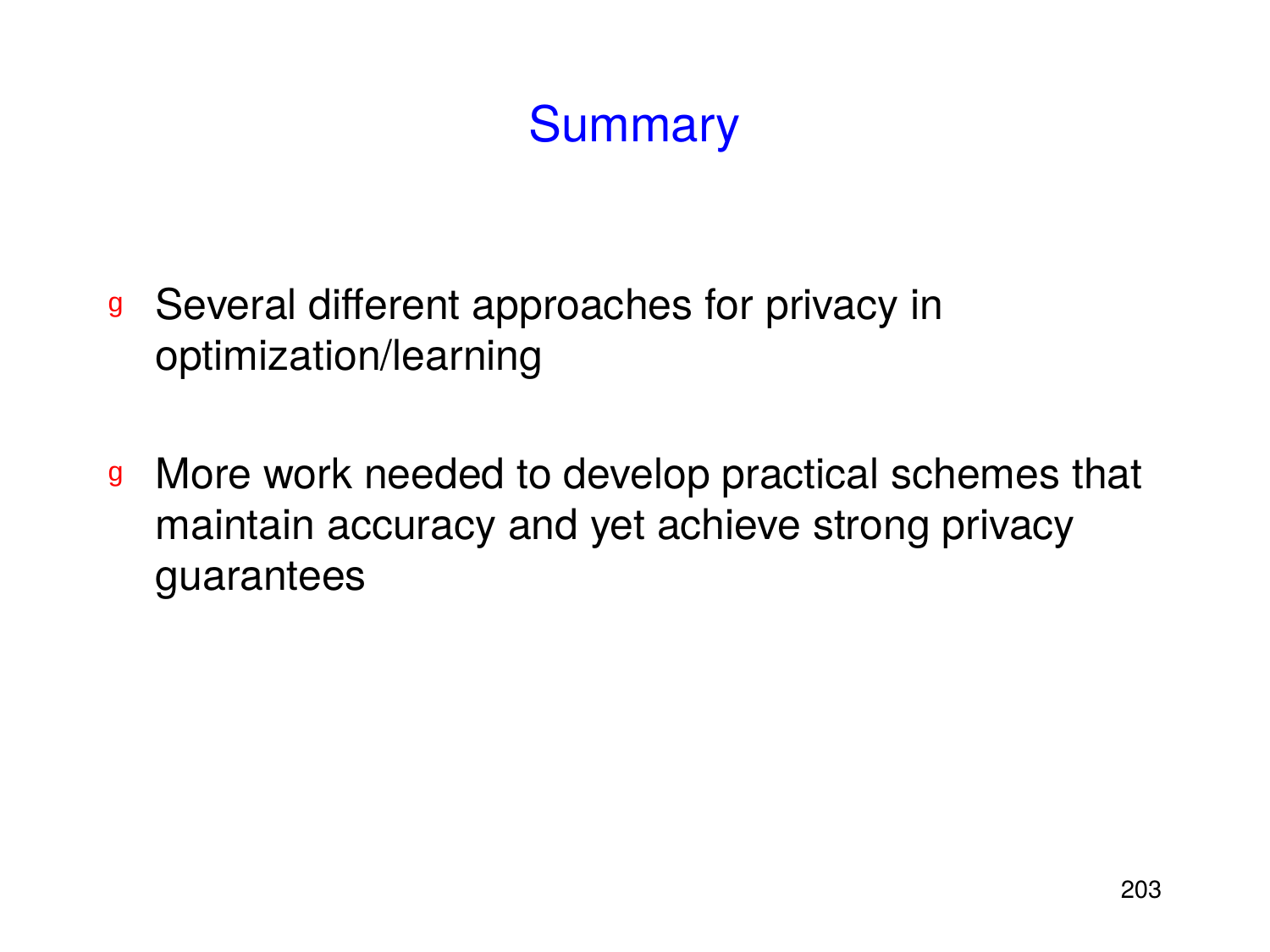

# Summary

Several different approaches for privacy in optimization/learning

More work needed to develop practical schemes that maintain accuracy and yet achieve strong privacy guarantees
203